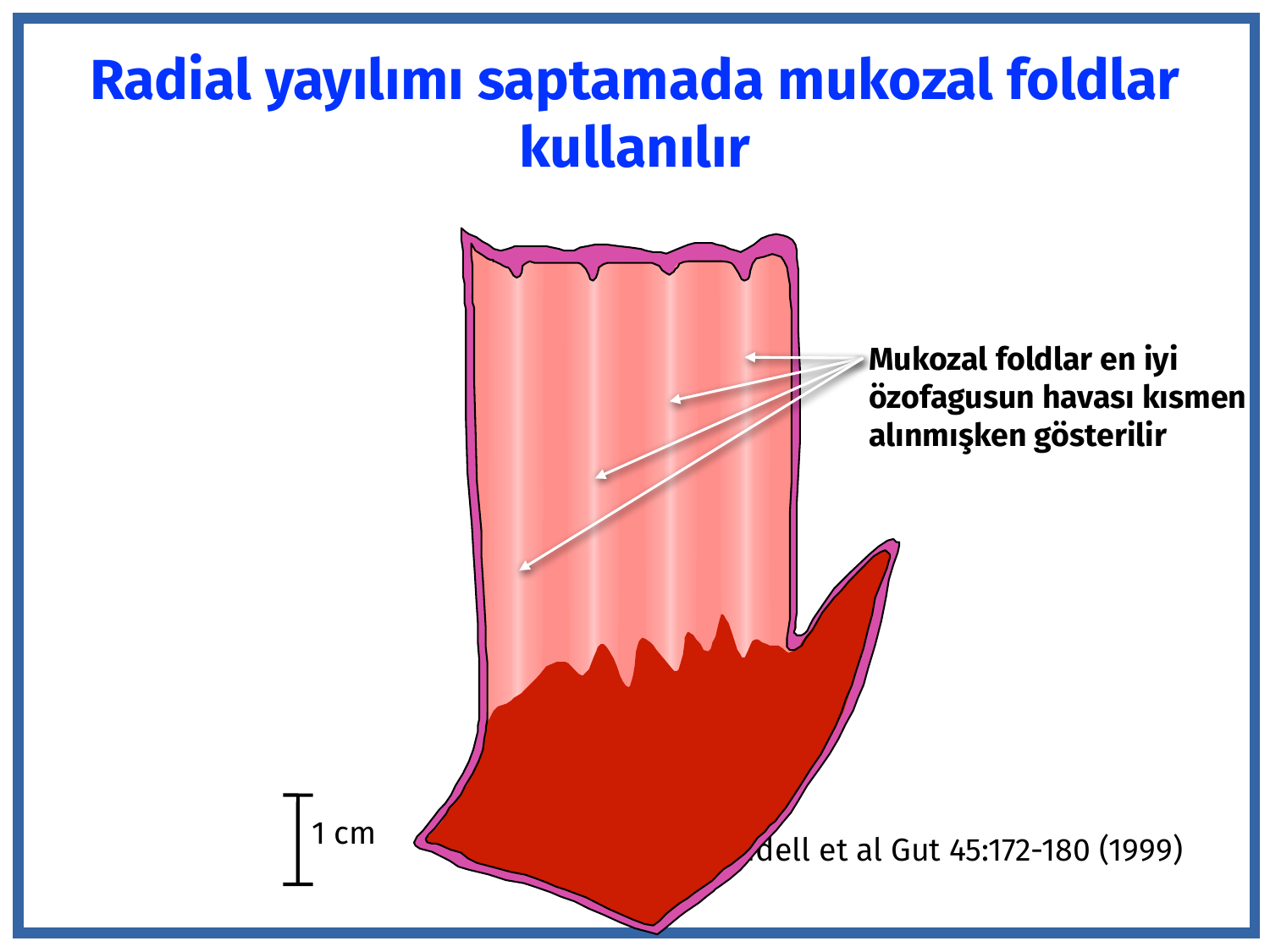

# Radial yayılımı saptamada mukozal foldlar kullanılır

Mukozal foldlar en iyi özofagusun havası kısmen alınmışken gösterilir

1 cm
Lundell et al Gut 45:172-180 (1999)